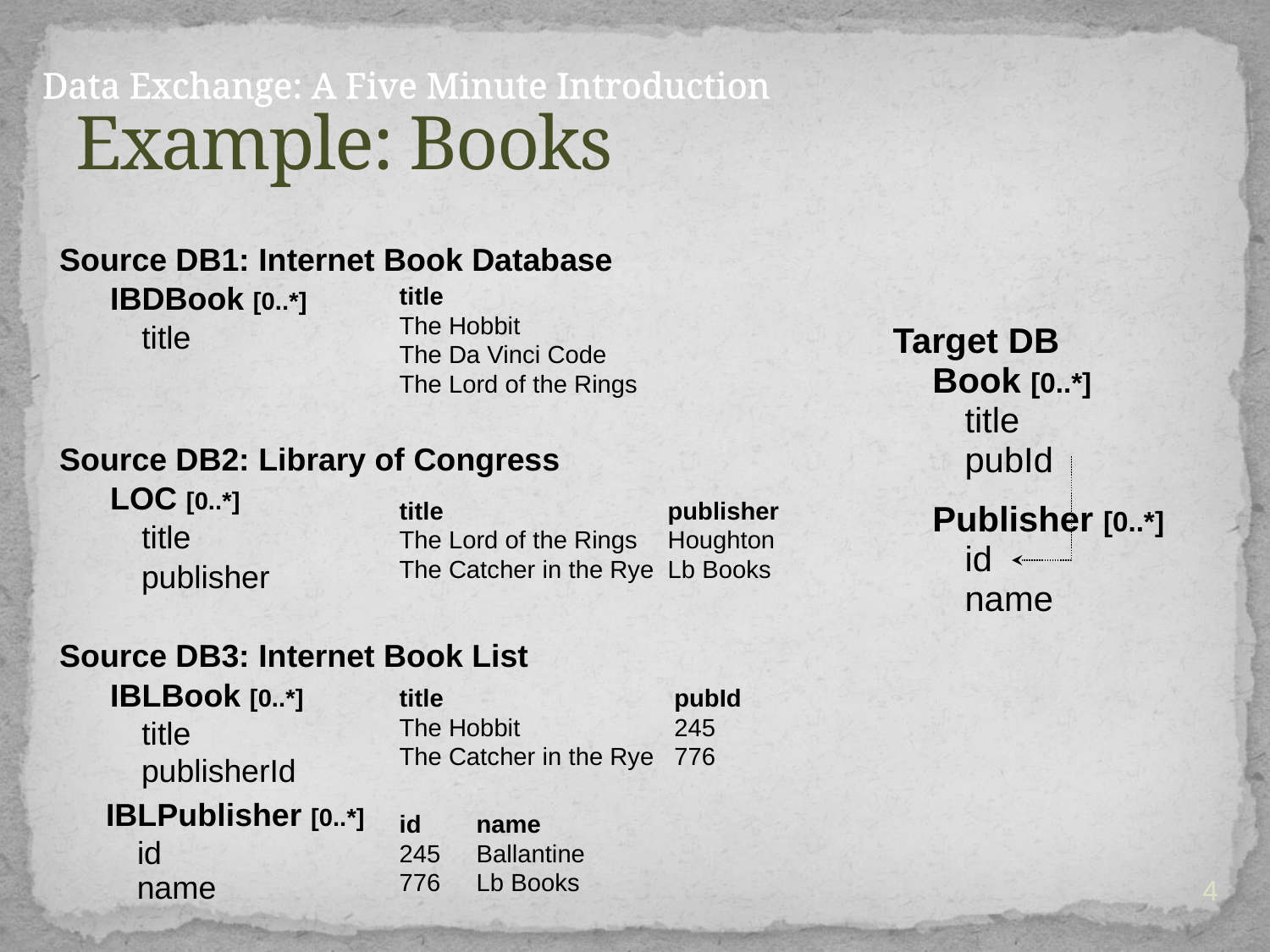

# Example: Books
Data Exchange: A Five Minute Introduction
Source DB1: Internet Book Database
IBDBook [0..*]
| title |
| --- |
| The Hobbit |
| The Da Vinci Code |
| The Lord of the Rings |
title
Target DB
Book [0..*]
title
pubId
Source DB2: Library of Congress
LOC [0..*]
| title | publisher |
| --- | --- |
| The Lord of the Rings | Houghton |
| The Catcher in the Rye | Lb Books |
Publisher [0..*]
title
id
publisher
name
Source DB3: Internet Book List
IBLBook [0..*]
| title | pubId |
| --- | --- |
| The Hobbit | 245 |
| The Catcher in the Rye | 776 |
title
publisherId
IBLPublisher [0..*]
| id | name |
| --- | --- |
| 245 | Ballantine |
| 776 | Lb Books |
id
4
name